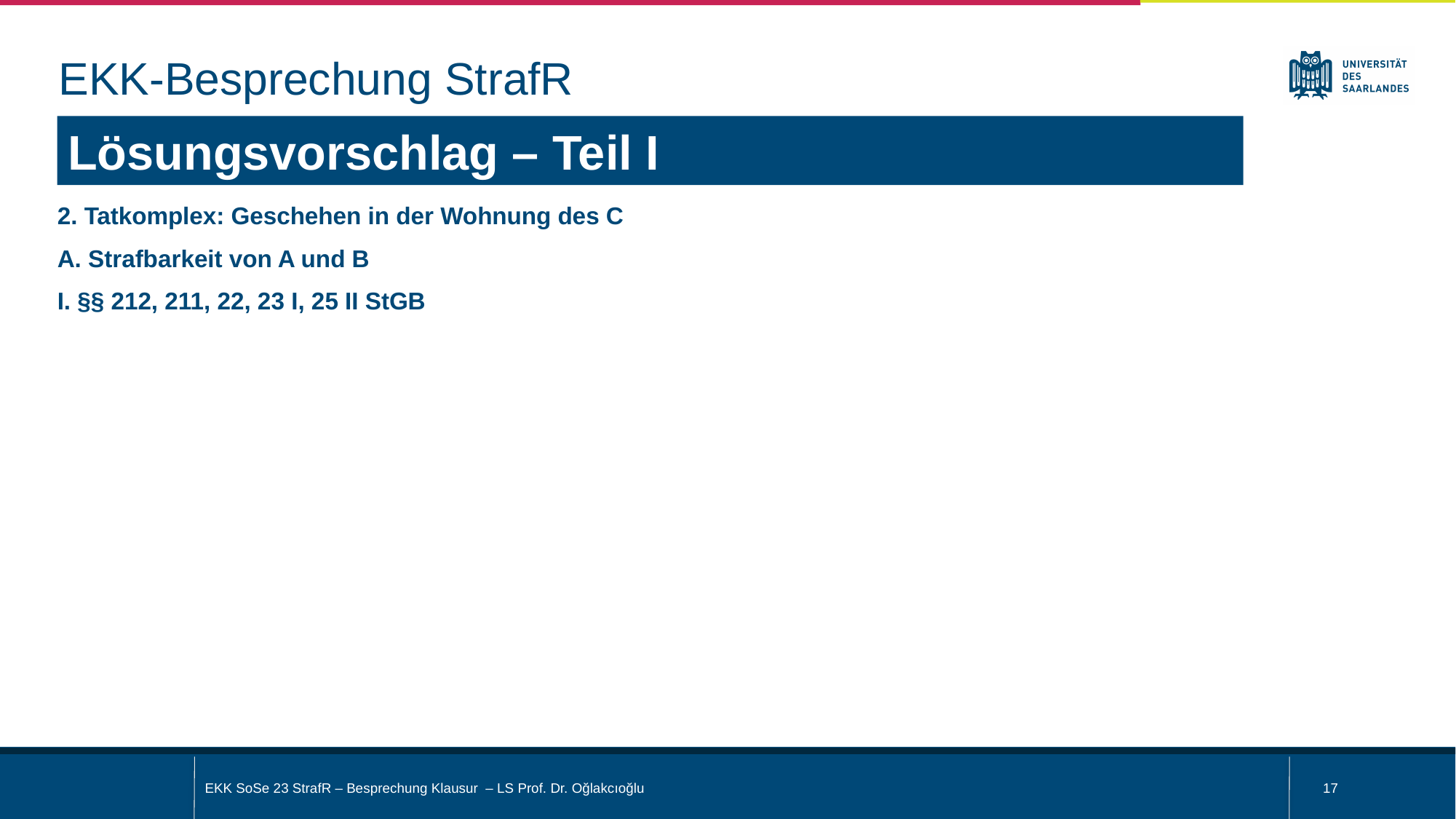

EKK-Besprechung StrafR
Lösungsvorschlag – Teil I
2. Tatkomplex: Geschehen in der Wohnung des C
A. Strafbarkeit von A und B
I. §§ 212, 211, 22, 23 I, 25 II StGB

EKK SoSe 23 StrafR – Besprechung Klausur  – LS Prof. Dr. Oğlakcıoğlu
17